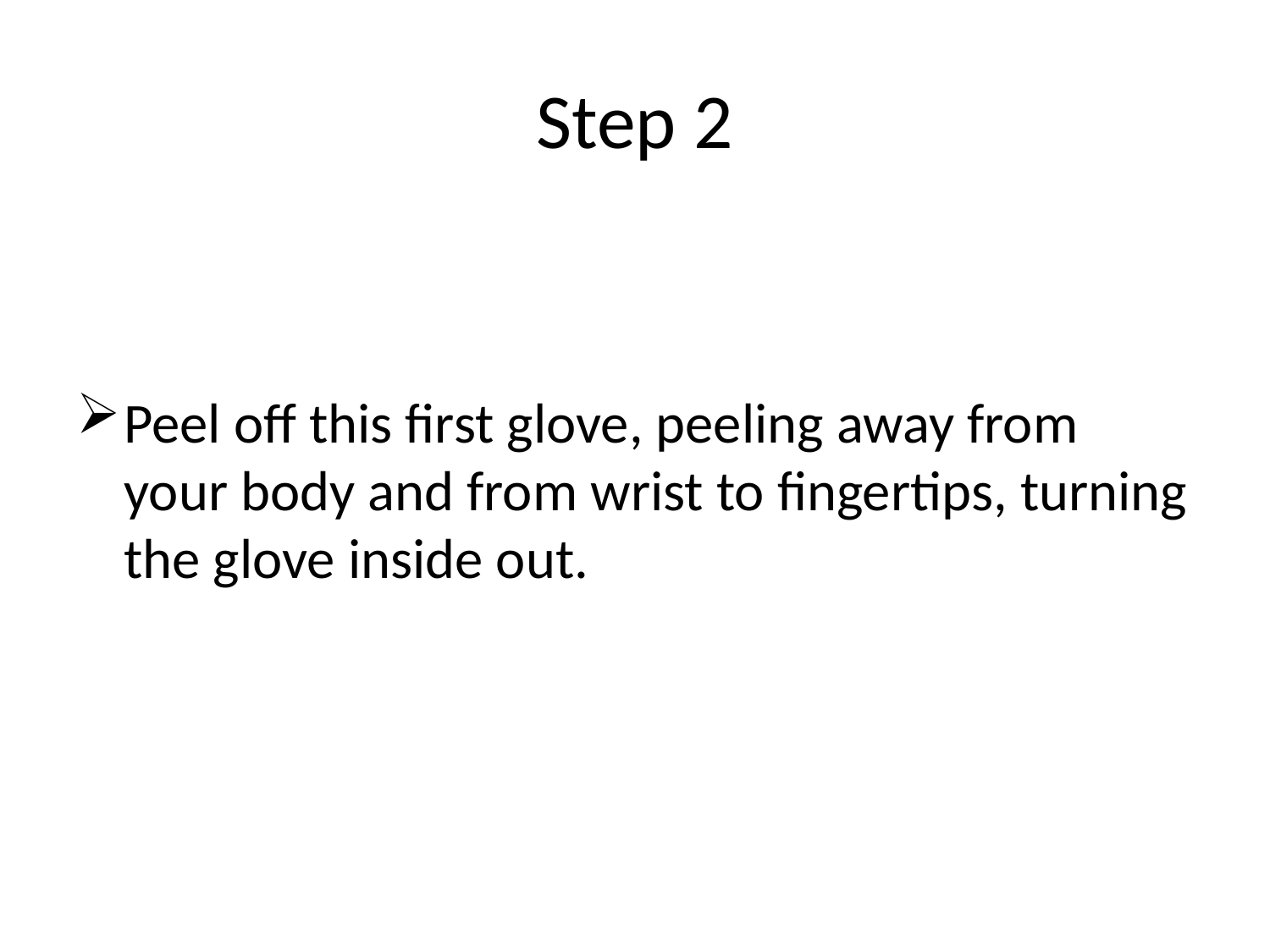

# Step 2

Peel off this first glove, peeling away from your body and from wrist to fingertips, turning the glove inside out.